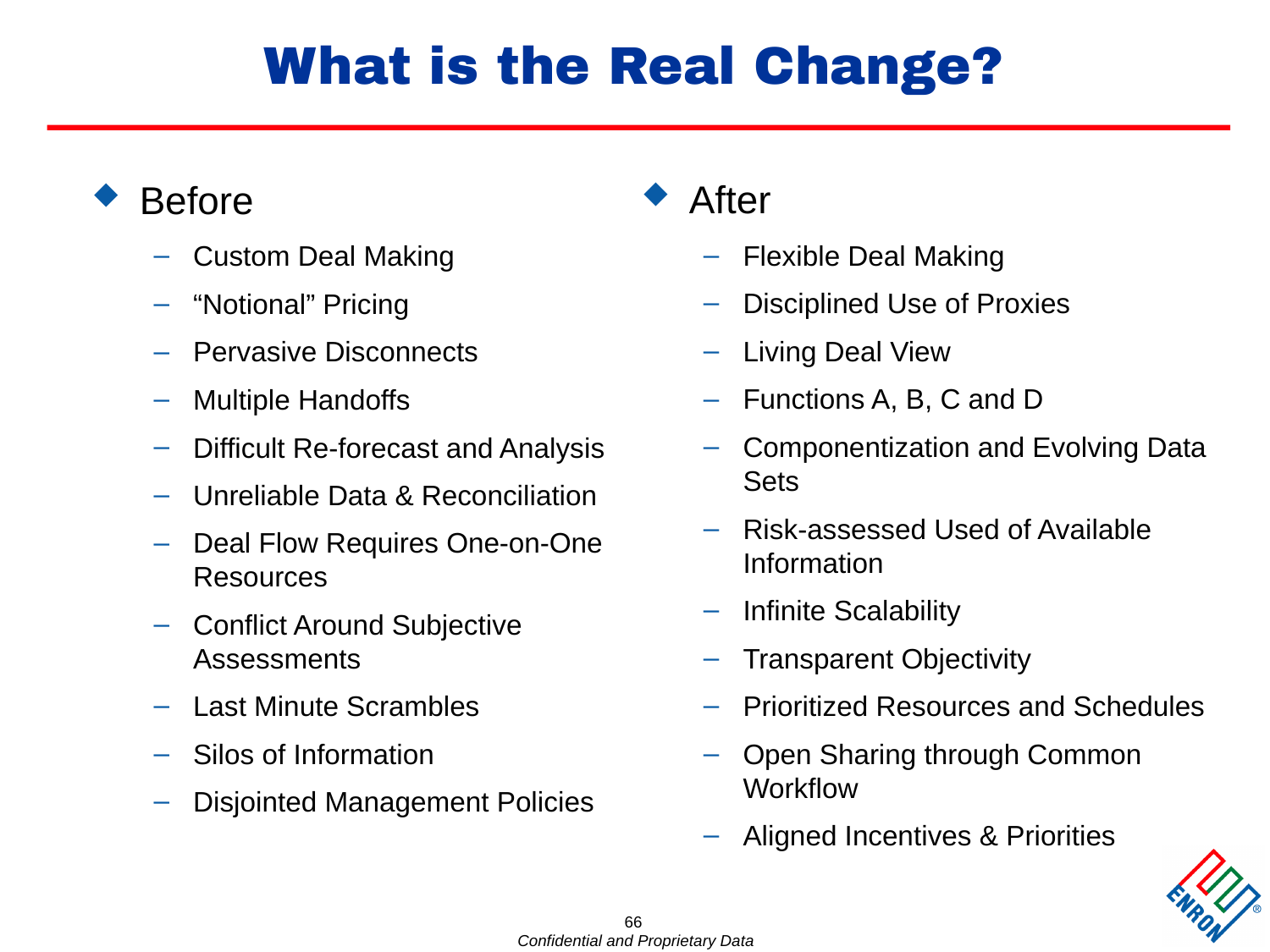

66
What is the Real Change?
After
Flexible Deal Making
Disciplined Use of Proxies
Living Deal View
Functions A, B, C and D
Componentization and Evolving Data Sets
Risk-assessed Used of Available Information
Infinite Scalability
Transparent Objectivity
Prioritized Resources and Schedules
Open Sharing through Common Workflow
Aligned Incentives & Priorities

# Before
Custom Deal Making
“Notional” Pricing
Pervasive Disconnects
Multiple Handoffs
Difficult Re-forecast and Analysis
Unreliable Data & Reconciliation
Deal Flow Requires One-on-One Resources
Conflict Around Subjective Assessments
Last Minute Scrambles
Silos of Information
Disjointed Management Policies